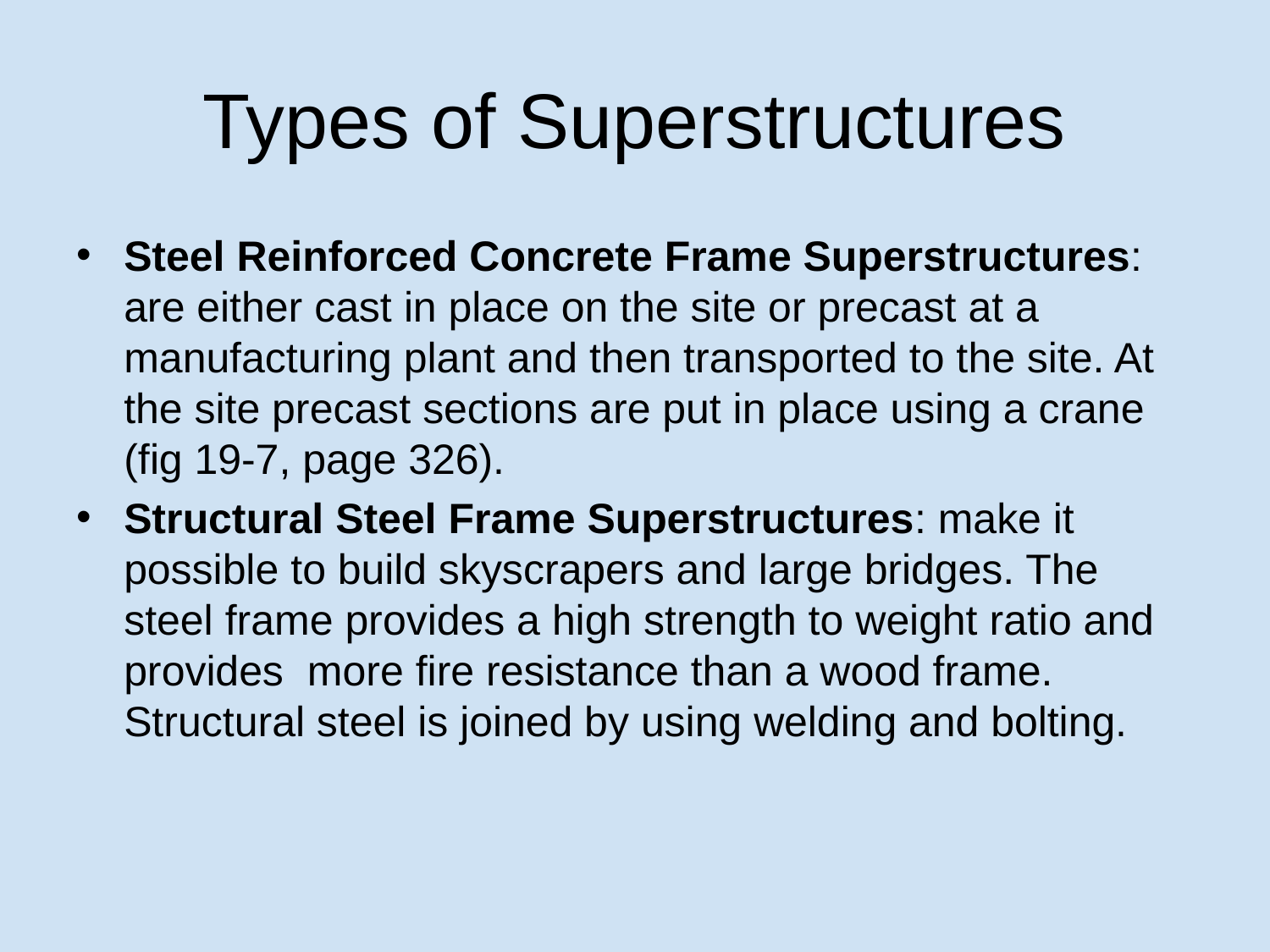

# Types of Superstructures
Steel Reinforced Concrete Frame Superstructures: are either cast in place on the site or precast at a manufacturing plant and then transported to the site. At the site precast sections are put in place using a crane (fig 19-7, page 326).
Structural Steel Frame Superstructures: make it possible to build skyscrapers and large bridges. The steel frame provides a high strength to weight ratio and provides  more fire resistance than a wood frame. Structural steel is joined by using welding and bolting.